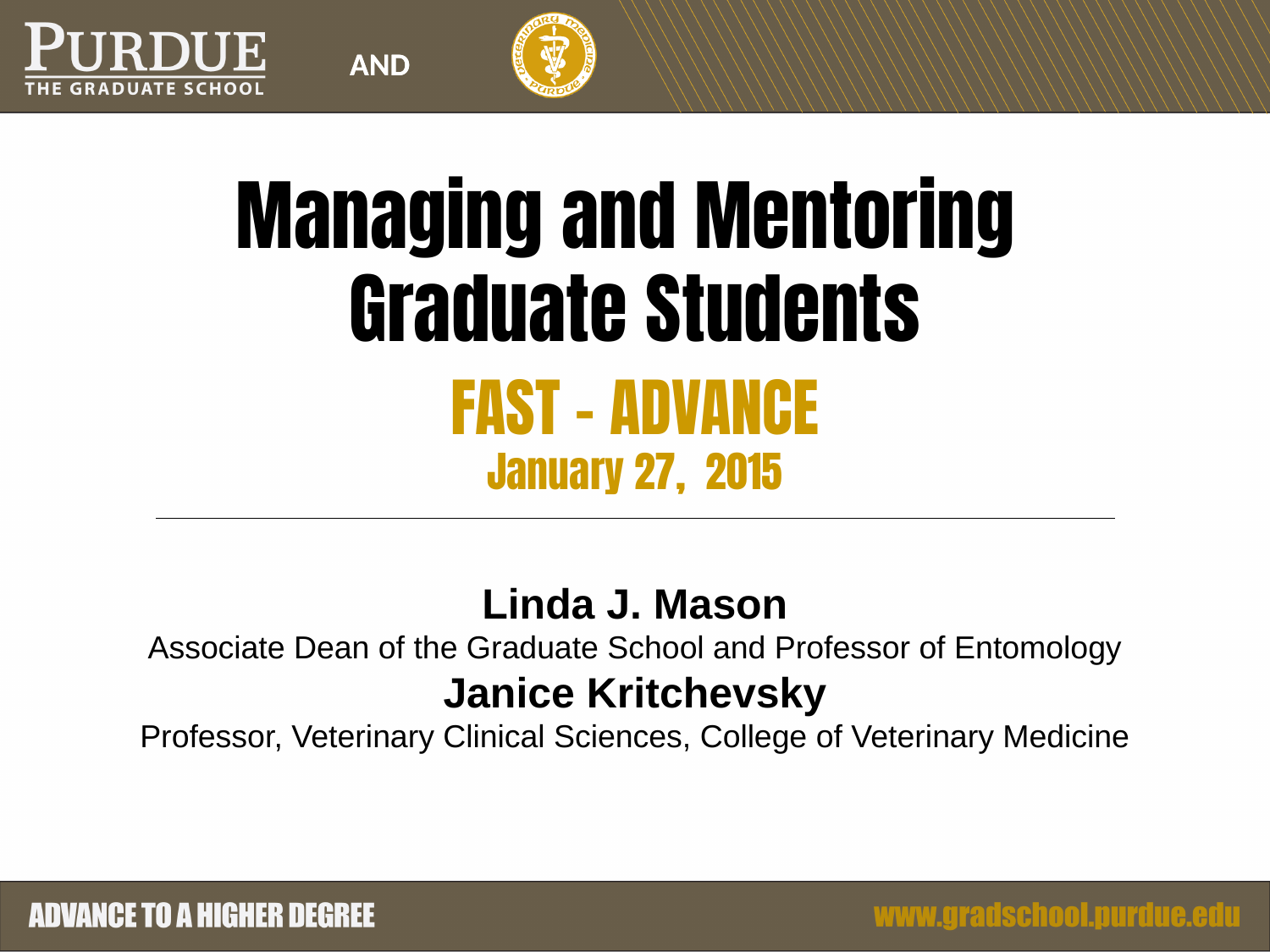

AND
Managing and Mentoring
Graduate Students
FAST – ADVANCE
January 27,  2015
Linda J. Mason
Associate Dean of the Graduate School and Professor of Entomology
Janice Kritchevsky
Professor, Veterinary Clinical Sciences, College of Veterinary Medicine